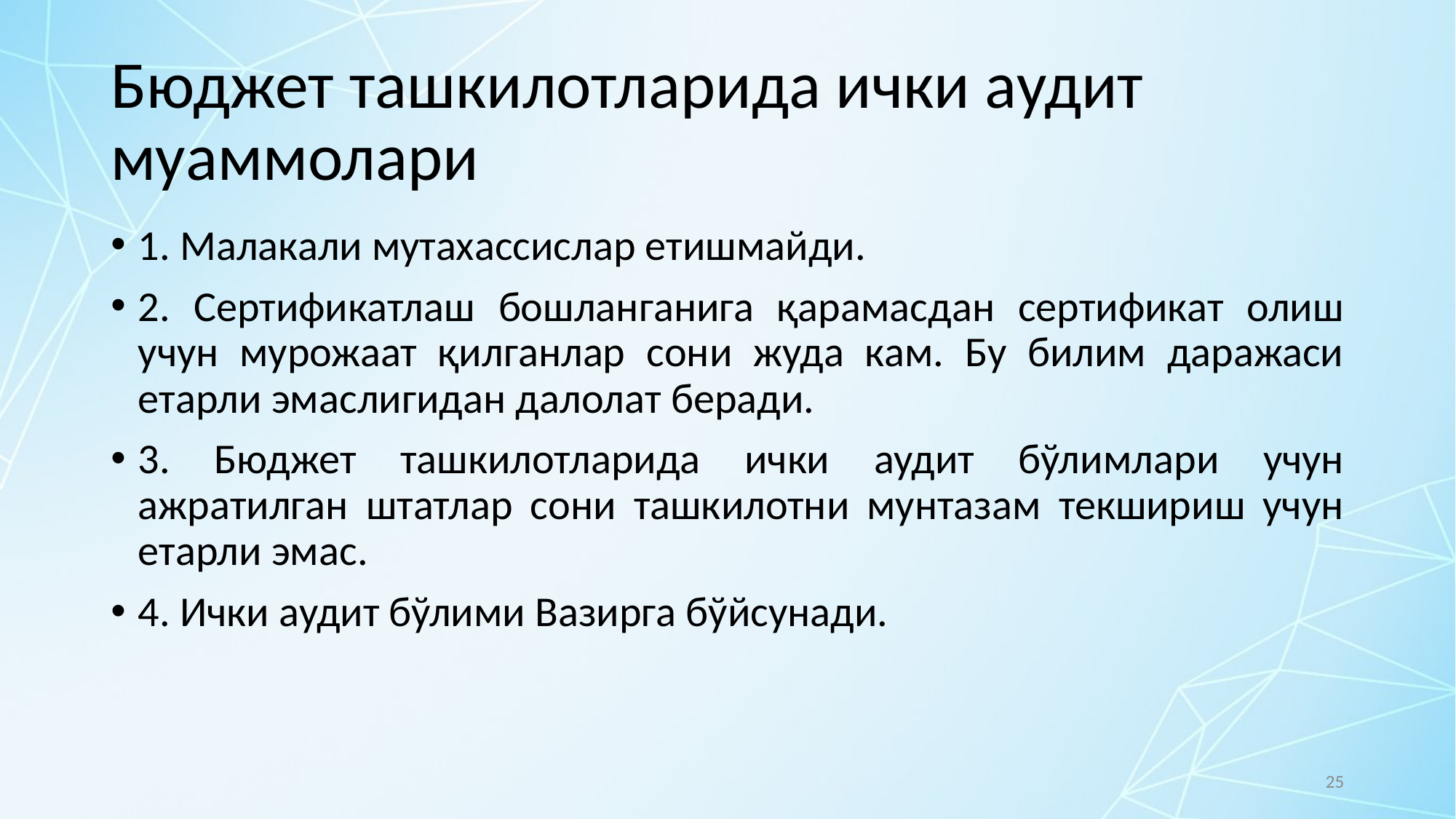

# Бюджет ташкилотларида ички аудит муаммолари
1. Малакали мутахассислар етишмайди.
2. Сертификатлаш бошланганига қарамасдан сертификат олиш учун мурожаат қилганлар сони жуда кам. Бу билим даражаси етарли эмаслигидан далолат беради.
3. Бюджет ташкилотларида ички аудит бўлимлари учун ажратилган штатлар сони ташкилотни мунтазам текшириш учун етарли эмас.
4. Ички аудит бўлими Вазирга бўйсунади.

25